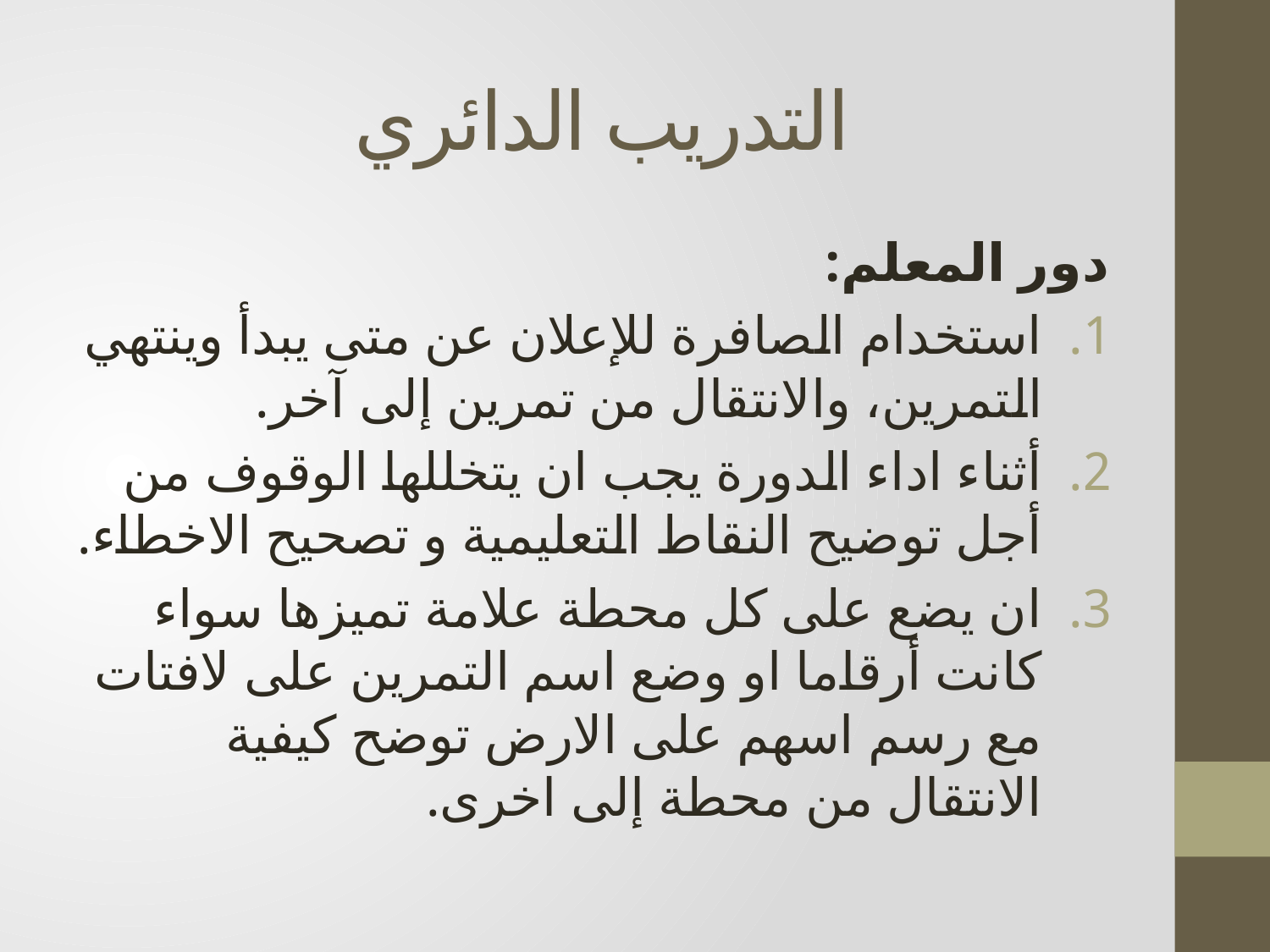

# التدريب الدائري
دور المعلم:
استخدام الصافرة للإعلان عن متى يبدأ وينتهي التمرين، والانتقال من تمرين إلى آخر.
أثناء اداء الدورة يجب ان يتخللها الوقوف من أجل توضيح النقاط التعليمية و تصحيح الاخطاء.
ان يضع على كل محطة علامة تميزها سواء كانت أرقاما او وضع اسم التمرين على لافتات مع رسم اسهم على الارض توضح كيفية الانتقال من محطة إلى اخرى.